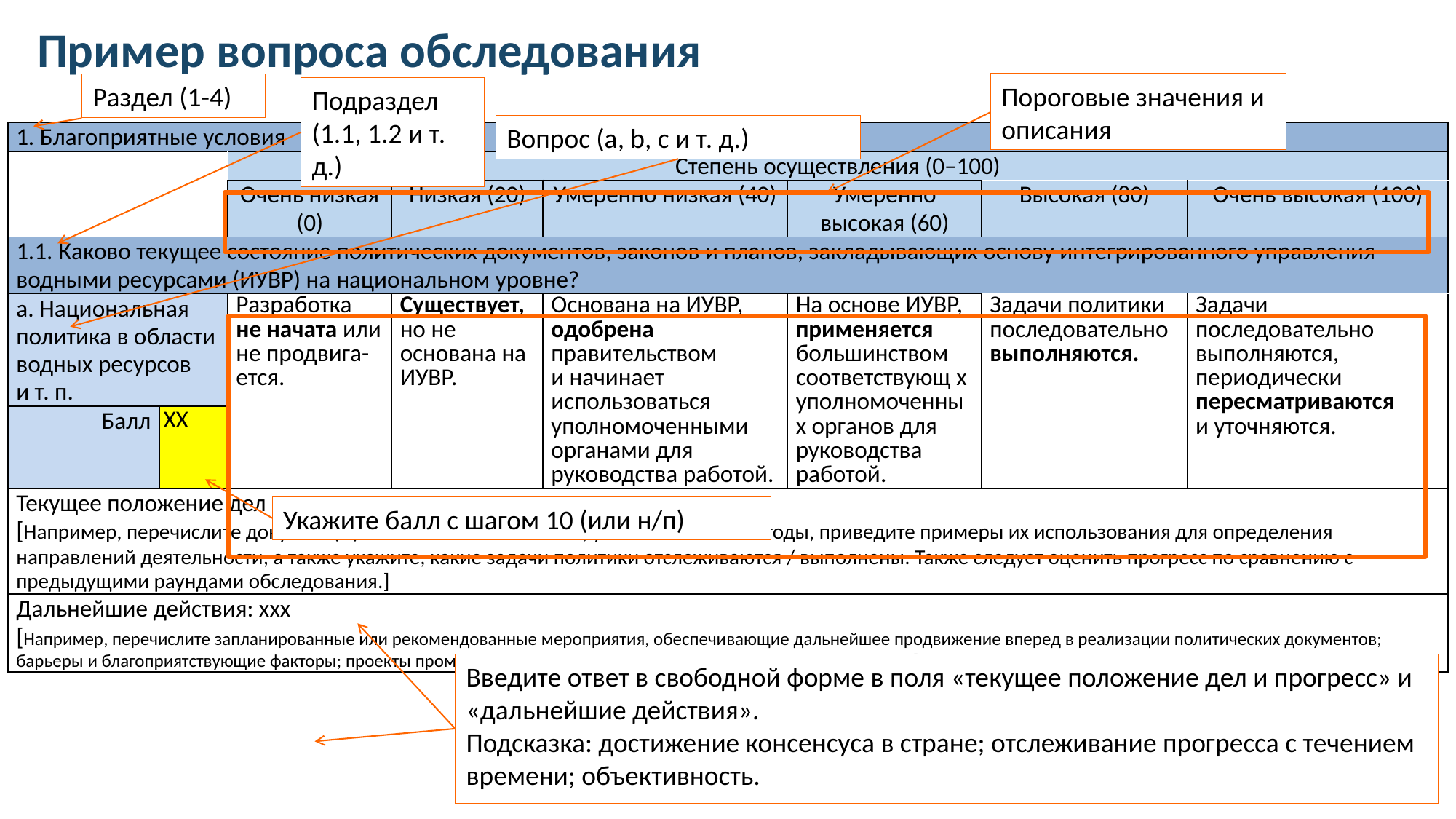

# Пример вопроса обследования
Пороговые значения и описания

Раздел (1-4)
Подраздел (1.1, 1.2 и т. д.)
Вопрос (a, b, c и т. д.)
| 1. Благоприятные условия |  |  |  |  |  |  |  |
| --- | --- | --- | --- | --- | --- | --- | --- |
|  |  | Степень осуществления (0–100) |  |  |  |  |  |
|  |  | Очень низкая (0) | Низкая (20) | Умеренно низкая (40) | Умеренно высокая (60) | Высокая (80) | Очень высокая (100) |
| 1.1. Каково текущее состояние политических документов, законов и планов, закладывающих основу интегрированного управления водными ресурсами (ИУВР) на национальном уровне? |  |  |  |  |  |  |  |
| а. Национальная политика в области водных ресурсов и т. п. |  | Разработка не начата или не продвига- ется. | Существует, но не основана на ИУВР. | Основана на ИУВР, одобрена правительством и начинает использоваться уполномоченными органами для руководства работой. | На основе ИУВР, применяется большинством соответствующ х уполномоченных органов для руководства работой. | Задачи политики последовательно выполняются. | Задачи последовательно выполняются, периодически пересматриваются и уточняются. |
| Балл | ХХ |  |  |  |  |  |  |
| Текущее положение дел и прогресс: ххх  [Например, перечислите документ(ы) с изложением политики, укажите основные годы, приведите примеры их использования для определения направлений деятельности, а также укажите, какие задачи политики отслеживаются / выполнены. Также следует оценить прогресс по сравнению с предыдущими раундами обследования.] |  |  |  |  |  |  |  |
| Дальнейшие действия: ххх [Например, перечислите запланированные или рекомендованные мероприятия, обеспечивающие дальнейшее продвижение вперед в реализации политических документов; барьеры и благоприятствующие факторы; проекты промежуточных целевых задач в тех случаях, когда это уместно.] |  |  |  |  |  |  |  |
Укажите балл с шагом 10 (или н/п)
Введите ответ в свободной форме в поля «текущее положение дел и прогресс» и «дальнейшие действия».
Подсказка: достижение консенсуса в стране; отслеживание прогресса с течением времени; объективность.